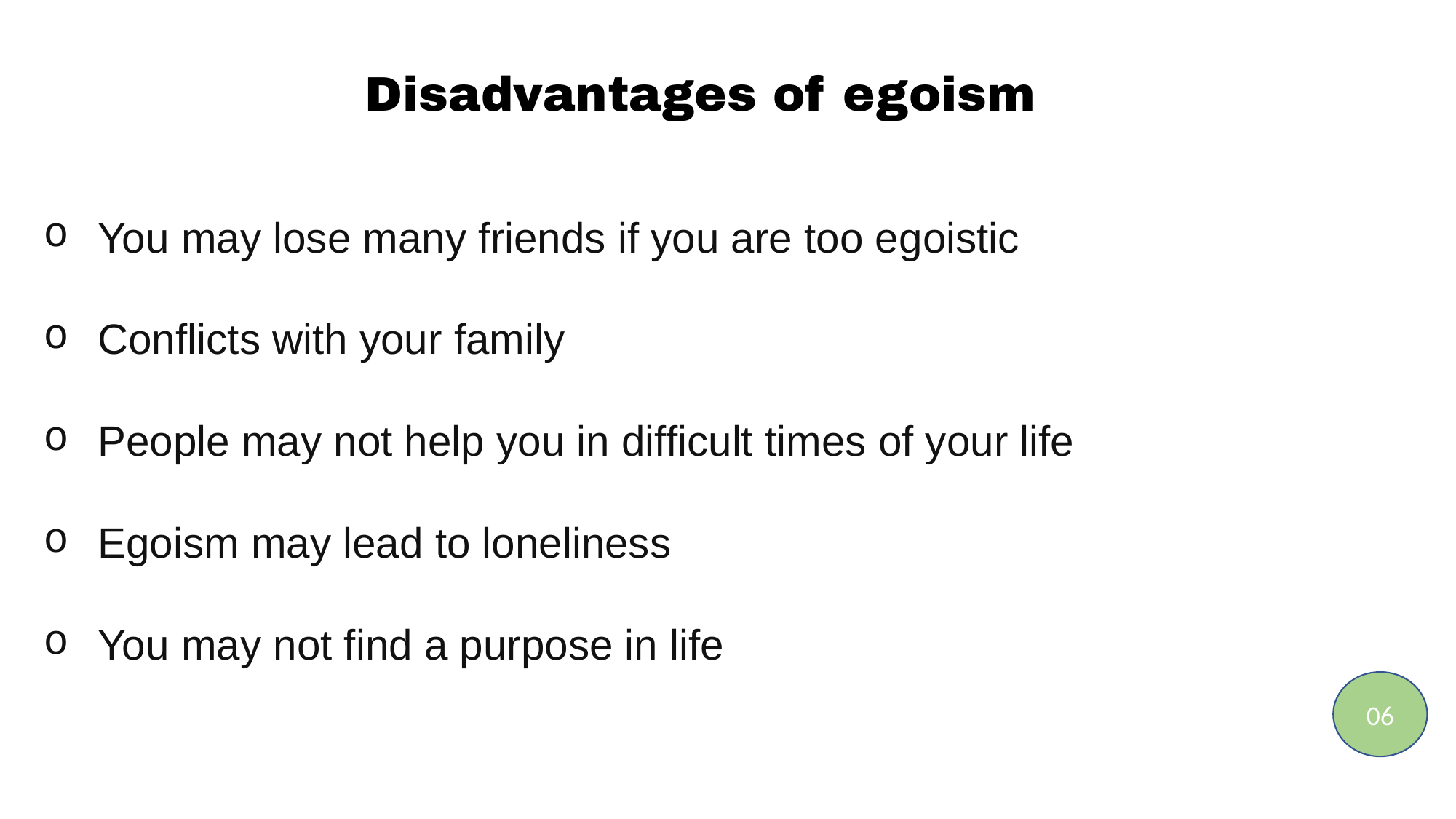

Disadvantages of egoism
You may lose many friends if you are too egoistic

Conflicts with your family

People may not help you in difficult times of your life

Egoism may lead to loneliness

You may not find a purpose in life
06